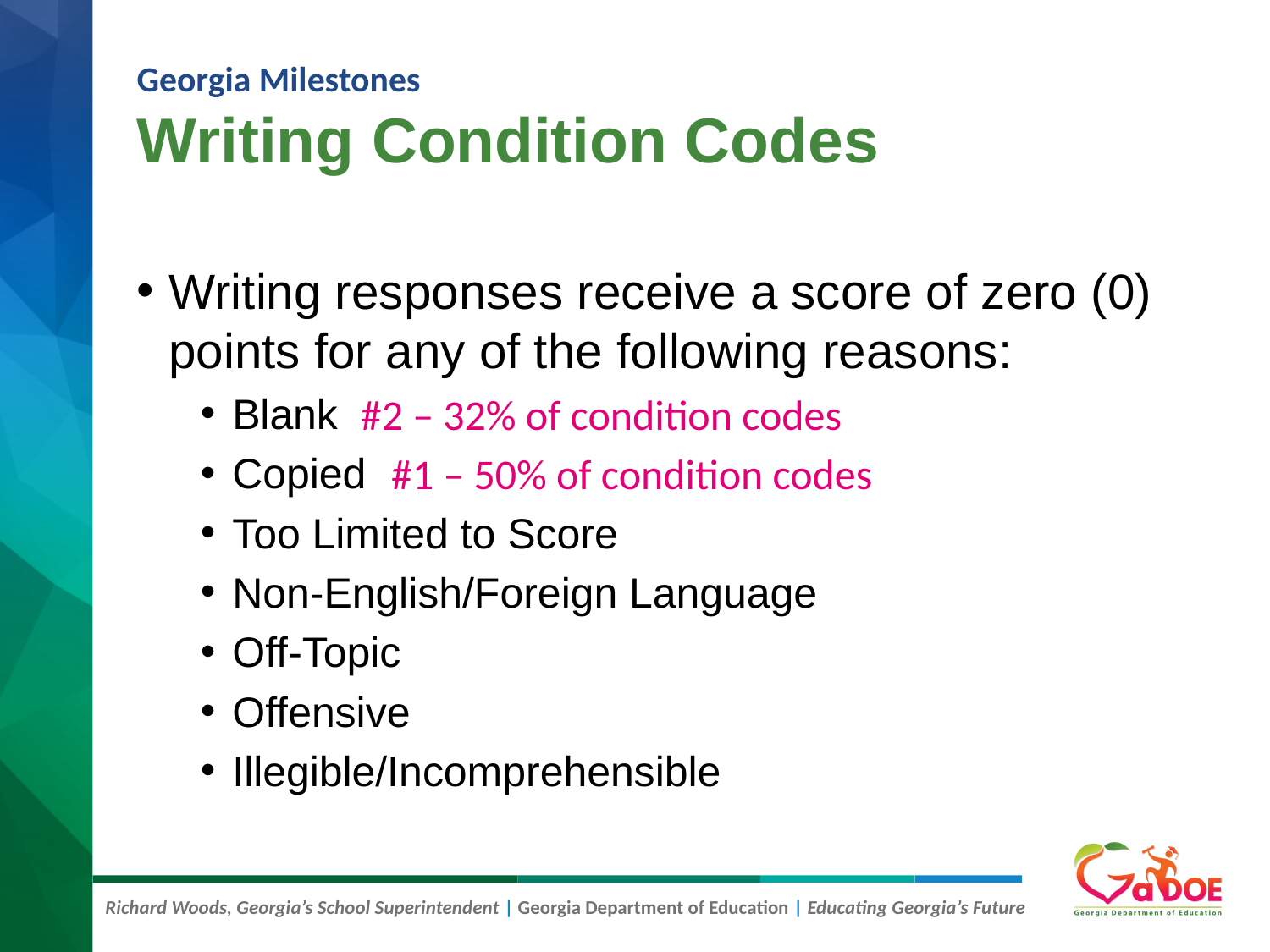

# Writing Condition Codes
Georgia Milestones
Writing responses receive a score of zero (0) points for any of the following reasons:
Blank
Copied
Too Limited to Score
Non-English/Foreign Language
Off-Topic
Offensive
Illegible/Incomprehensible
#2 – 32% of condition codes
#1 – 50% of condition codes